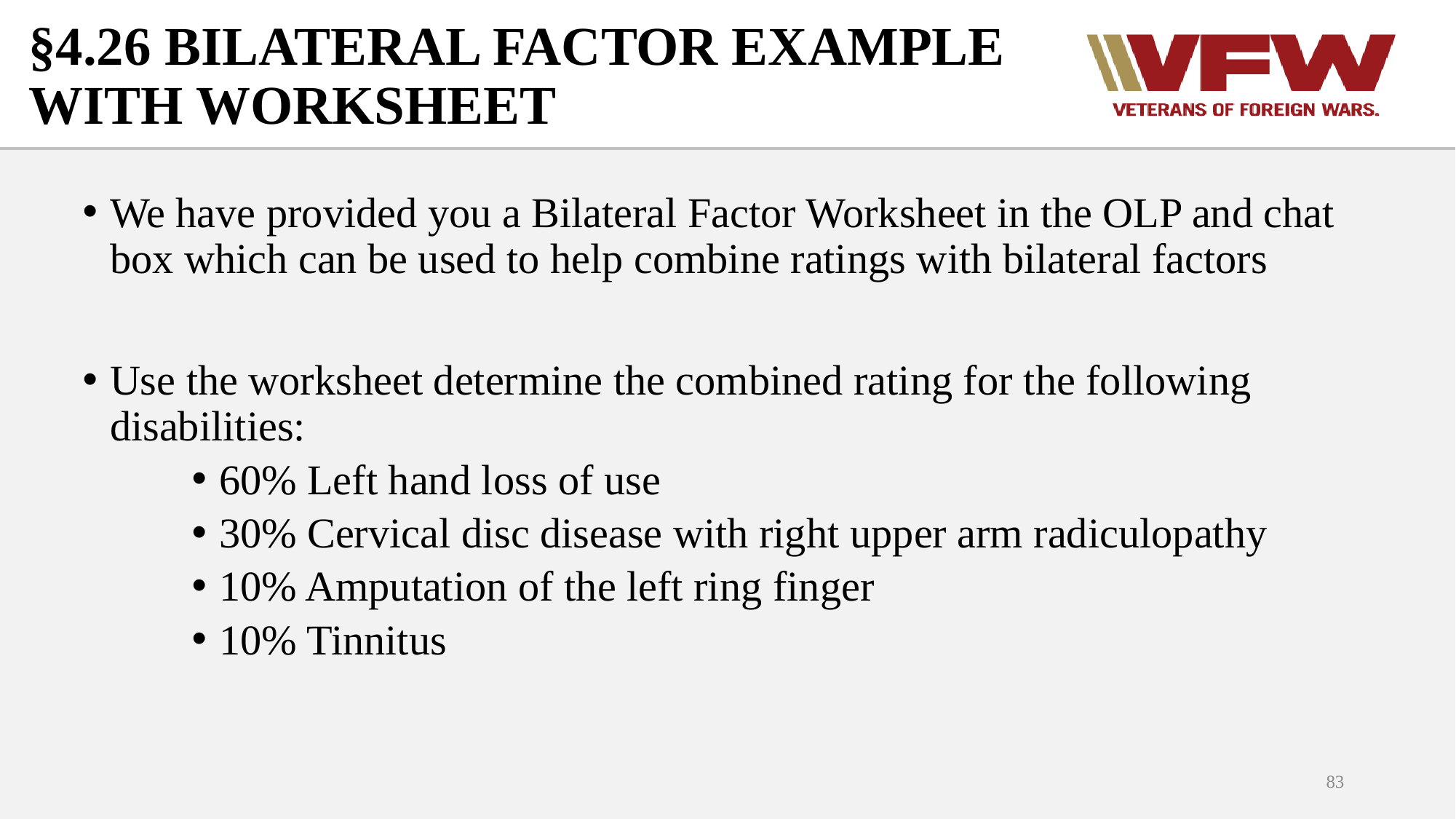

# §4.26 BILATERAL FACTOR EXAMPLE WITH WORKSHEET
We have provided you a Bilateral Factor Worksheet in the OLP and chat box which can be used to help combine ratings with bilateral factors

Use the worksheet determine the combined rating for the following disabilities:
60% Left hand loss of use
30% Cervical disc disease with right upper arm radiculopathy
10% Amputation of the left ring finger
10% Tinnitus

83